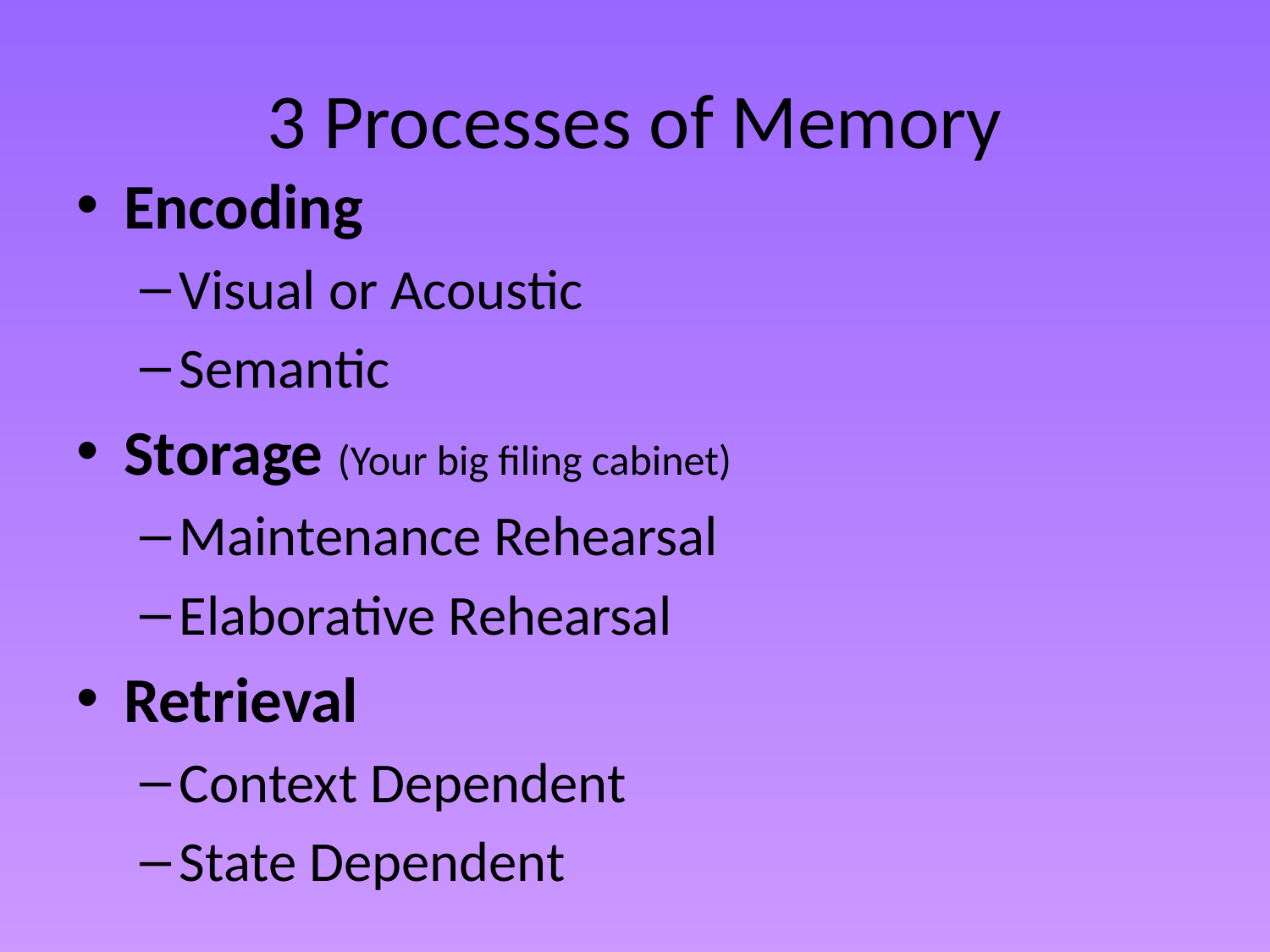

# 3 Processes of Memory
Encoding
Visual or Acoustic
Semantic
Storage (Your big filing cabinet)
Maintenance Rehearsal
Elaborative Rehearsal
Retrieval
Context Dependent
State Dependent